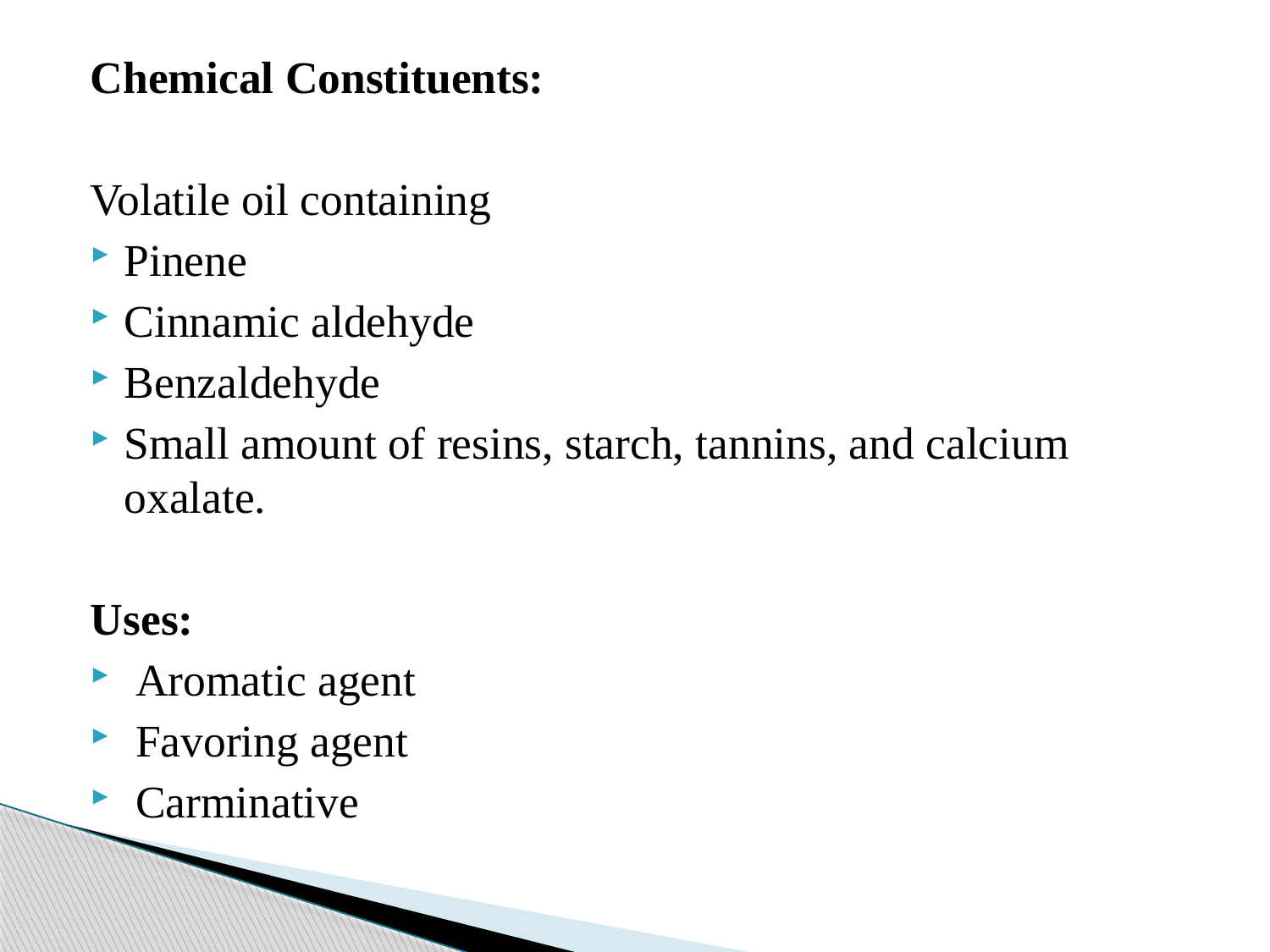

Chemical Constituents:

Volatile oil containing
Pinene
Cinnamic aldehyde
Benzaldehyde
Small amount of resins, starch, tannins, and calcium oxalate.

Uses:
 Aromatic agent
 Favoring agent
 Carminative